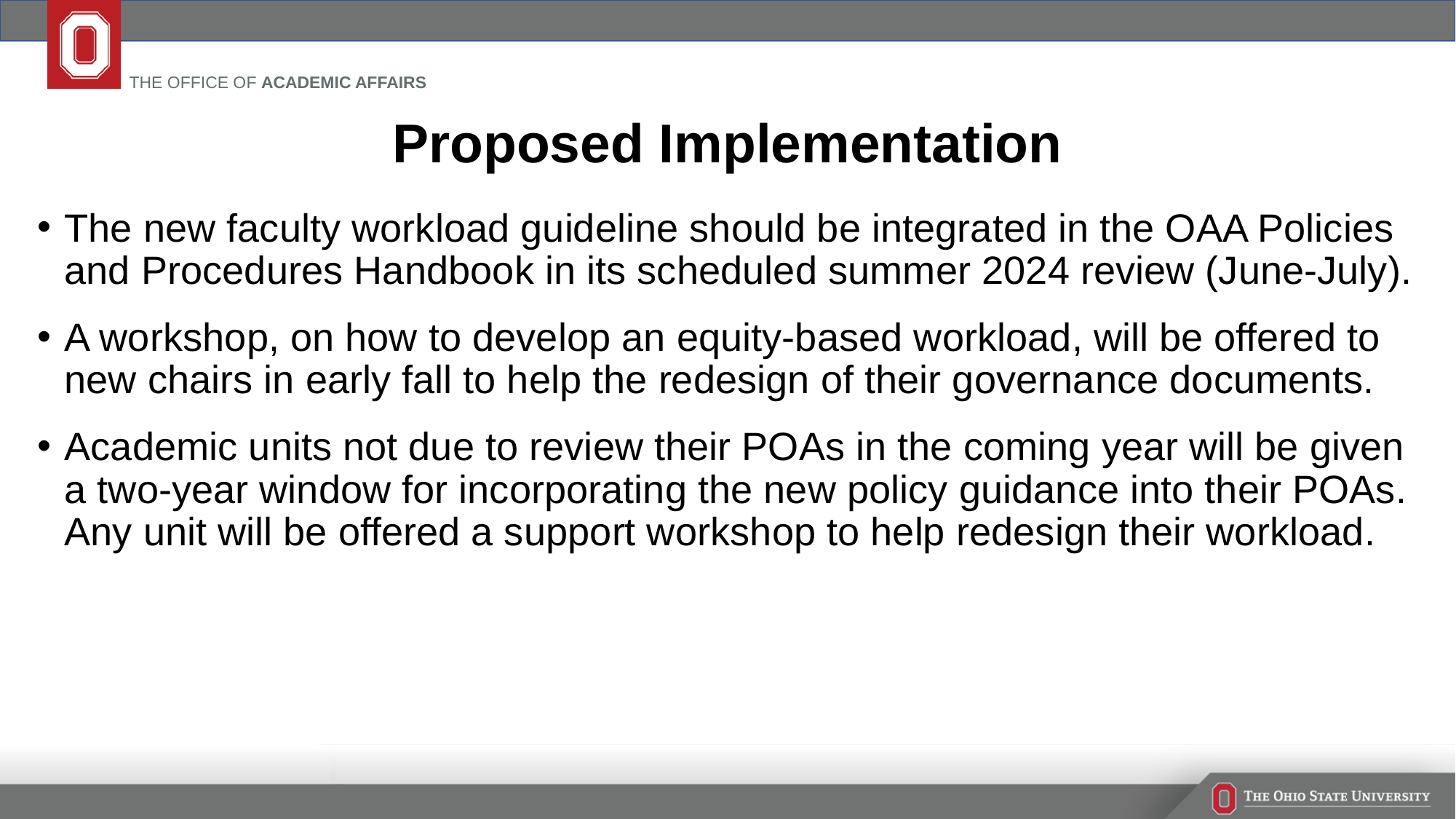

# Proposed Implementation
The new faculty workload guideline should be integrated in the OAA Policies and Procedures Handbook in its scheduled summer 2024 review (June-July).
A workshop, on how to develop an equity-based workload, will be offered to new chairs in early fall to help the redesign of their governance documents.
Academic units not due to review their POAs in the coming year will be given a two-year window for incorporating the new policy guidance into their POAs. Any unit will be offered a support workshop to help redesign their workload.